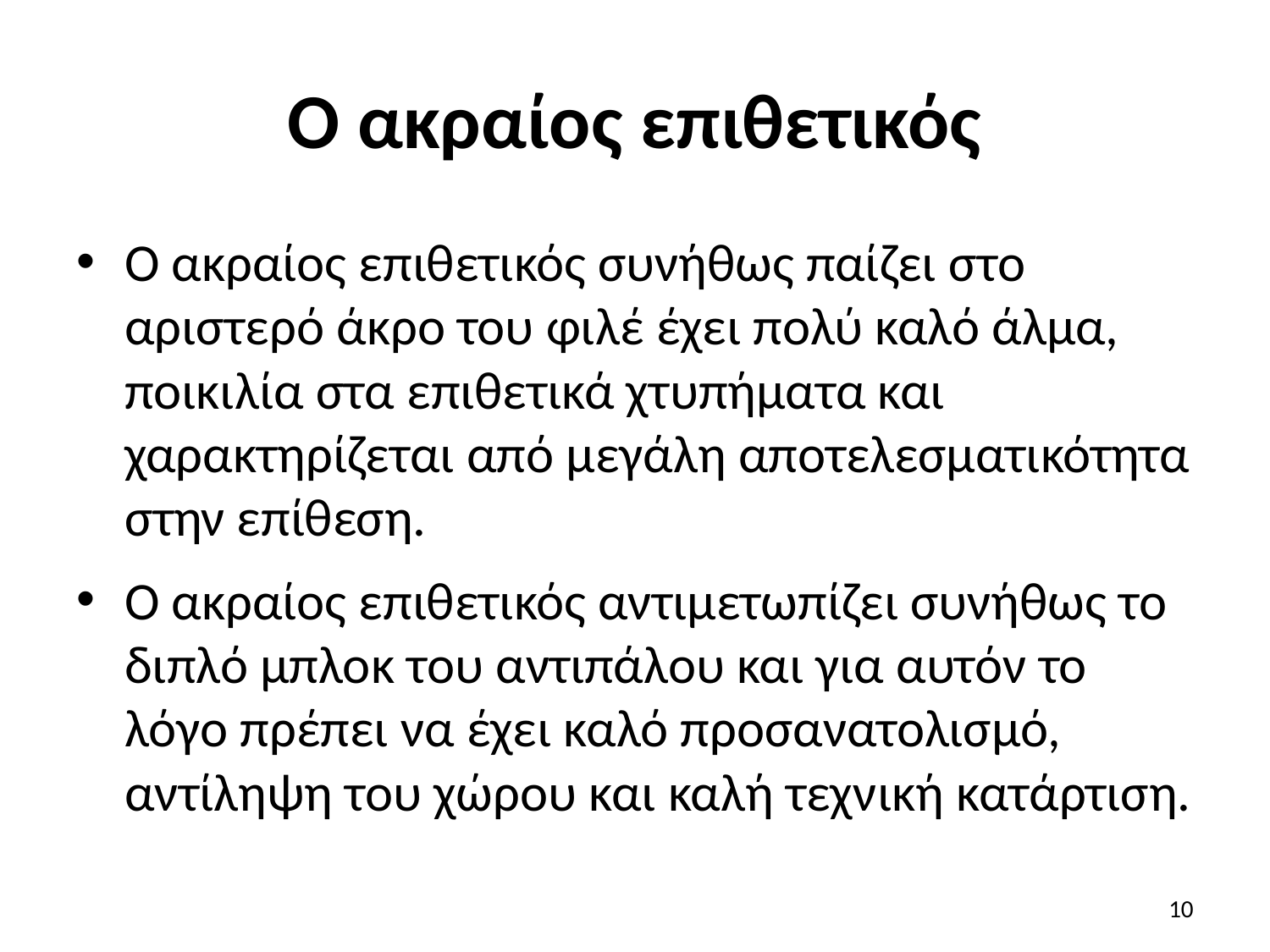

# Ο ακραίος επιθετικός
Ο ακραίος επιθετικός συνήθως παίζει στο αριστερό άκρο του φιλέ έχει πολύ καλό άλμα, ποικιλία στα επιθετικά χτυπήματα και χαρακτηρίζεται από μεγάλη αποτελεσματικότητα στην επίθεση.
Ο ακραίος επιθετικός αντιμετωπίζει συνήθως το διπλό μπλοκ του αντιπάλου και για αυτόν το λόγο πρέπει να έχει καλό προσανατολισμό, αντίληψη του χώρου και καλή τεχνική κατάρτιση.
10